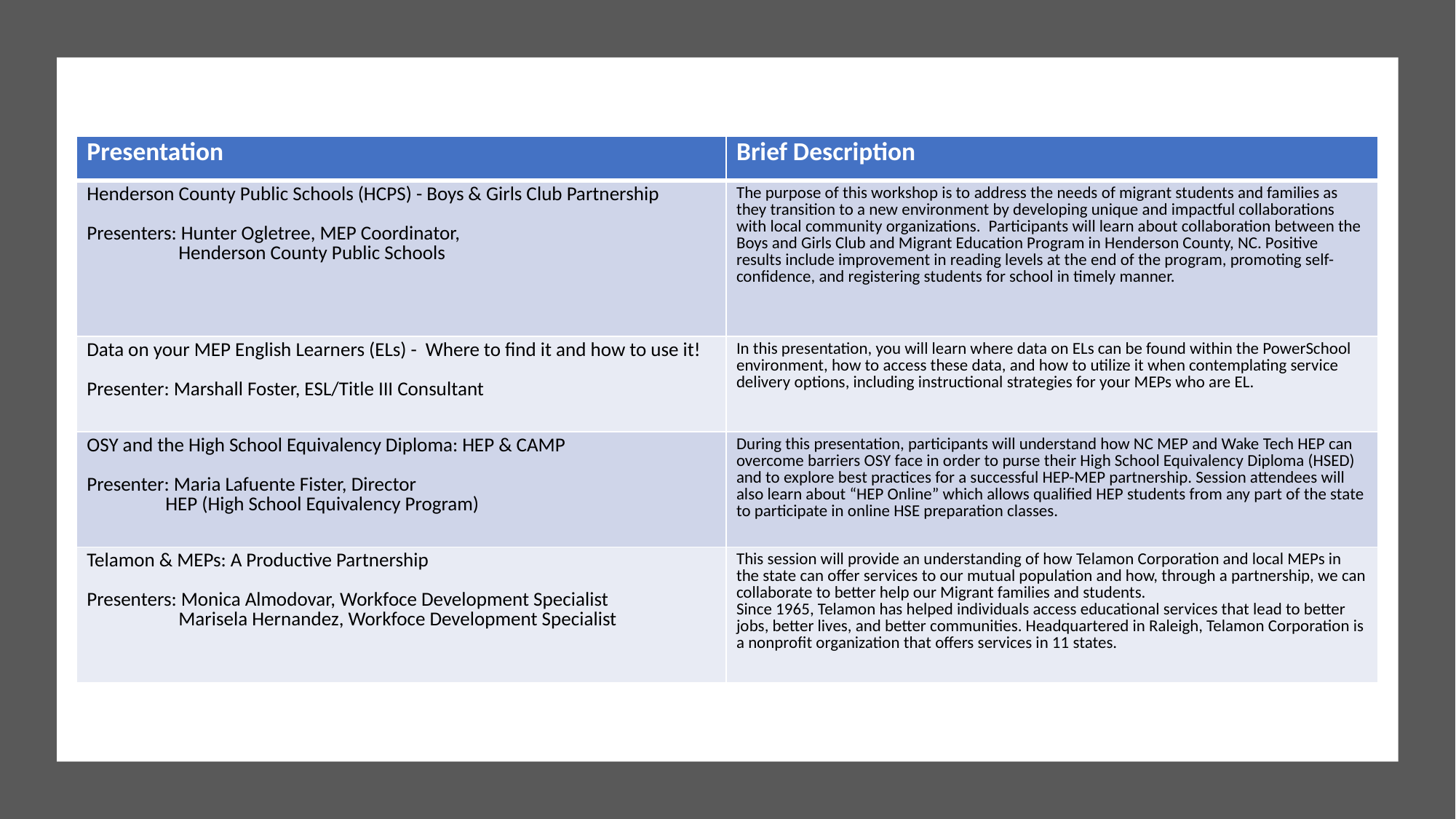

| Presentation | Brief Description |
| --- | --- |
| Henderson County Public Schools (HCPS) - Boys & Girls Club Partnership Presenters: Hunter Ogletree, MEP Coordinator, Henderson County Public Schools | The purpose of this workshop is to address the needs of migrant students and families as they transition to a new environment by developing unique and impactful collaborations with local community organizations.  Participants will learn about collaboration between the Boys and Girls Club and Migrant Education Program in Henderson County, NC. Positive results include improvement in reading levels at the end of the program, promoting self-confidence, and registering students for school in timely manner. |
| Data on your MEP English Learners (ELs) - Where to find it and how to use it! Presenter: Marshall Foster, ESL/Title III Consultant | In this presentation, you will learn where data on ELs can be found within the PowerSchool environment, how to access these data, and how to utilize it when contemplating service delivery options, including instructional strategies for your MEPs who are EL. |
| OSY and the High School Equivalency Diploma: HEP & CAMP Presenter: Maria Lafuente Fister, Director HEP (High School Equivalency Program) | During this presentation, participants will understand how NC MEP and Wake Tech HEP can overcome barriers OSY face in order to purse their High School Equivalency Diploma (HSED) and to explore best practices for a successful HEP-MEP partnership. Session attendees will also learn about “HEP Online” which allows qualified HEP students from any part of the state to participate in online HSE preparation classes. |
| Telamon & MEPs: A Productive Partnership Presenters: Monica Almodovar, Workfoce Development Specialist Marisela Hernandez, Workfoce Development Specialist | This session will provide an understanding of how Telamon Corporation and local MEPs in the state can offer services to our mutual population and how, through a partnership, we can collaborate to better help our Migrant families and students. Since 1965, Telamon has helped individuals access educational services that lead to better jobs, better lives, and better communities. Headquartered in Raleigh, Telamon Corporation is a nonprofit organization that offers services in 11 states. |